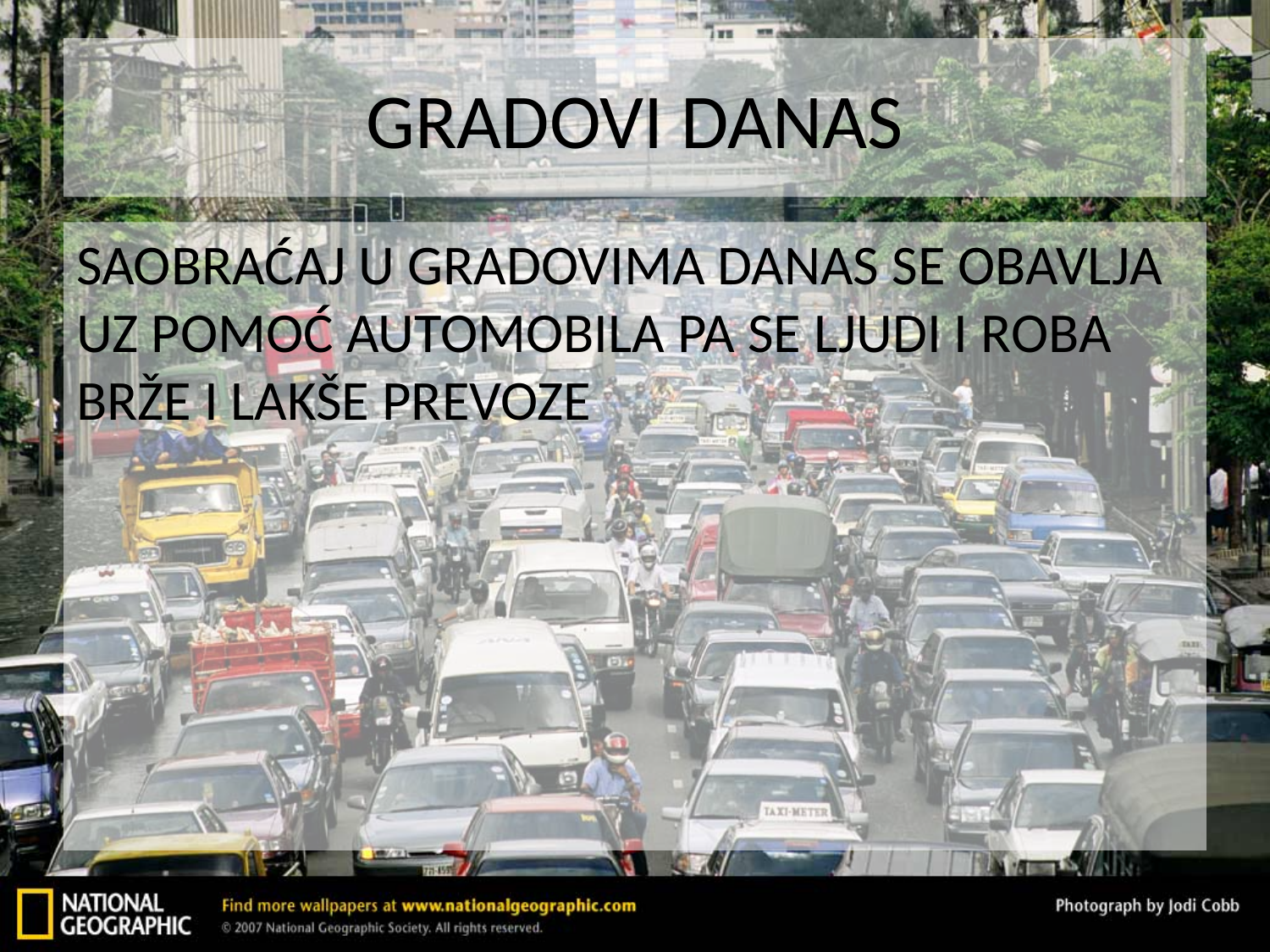

# GRADOVI DANAS
SAOBRAĆAJ U GRADOVIMA DANAS SE OBAVLJA UZ POMOĆ AUTOMOBILA PA SE LJUDI I ROBA BRŽE I LAKŠE PREVOZE